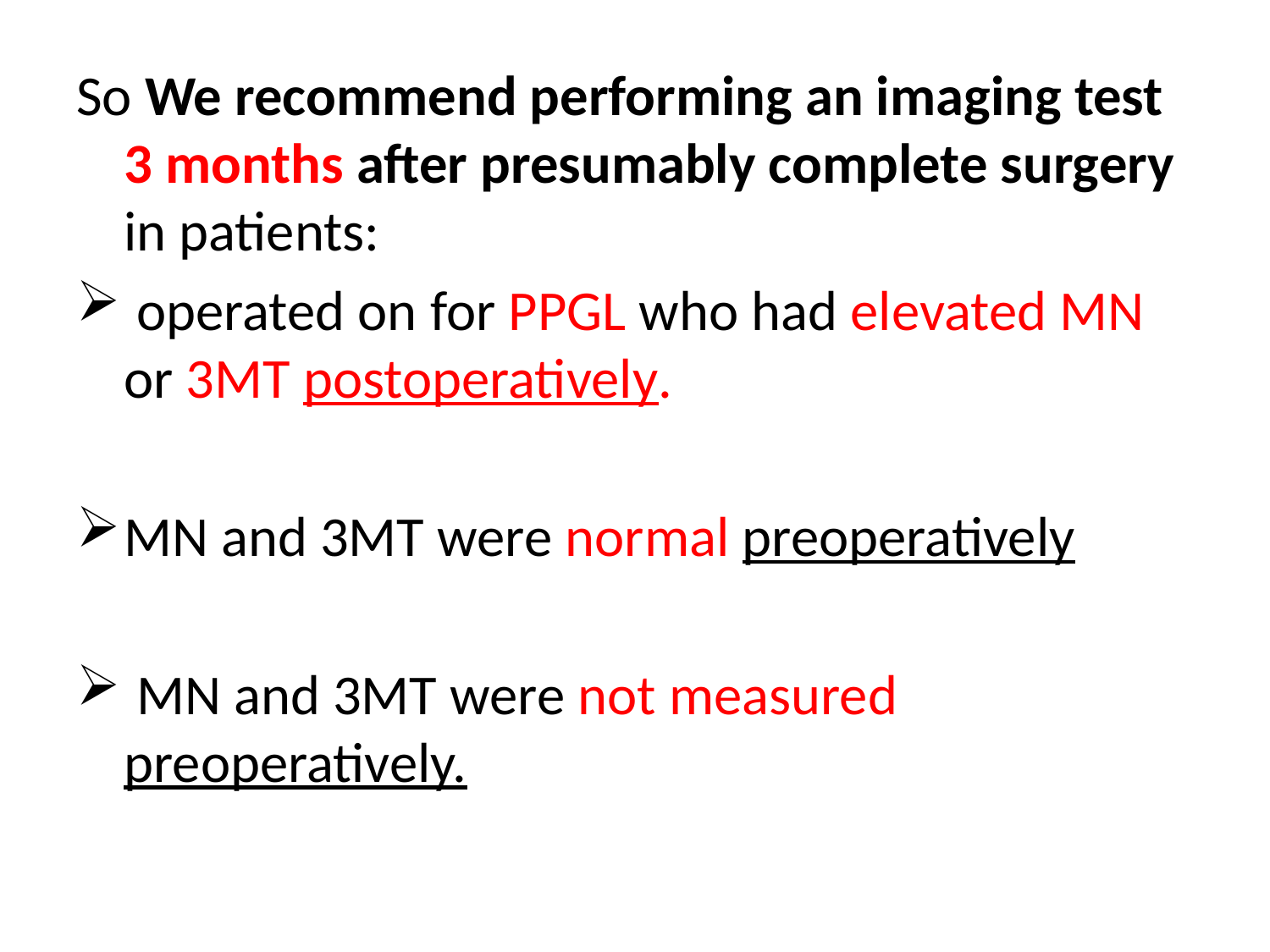

So We recommend performing an imaging test 3 months after presumably complete surgery in patients:
 operated on for PPGL who had elevated MN or 3MT postoperatively.

MN and 3MT were normal preoperatively

 MN and 3MT were not measured preoperatively.